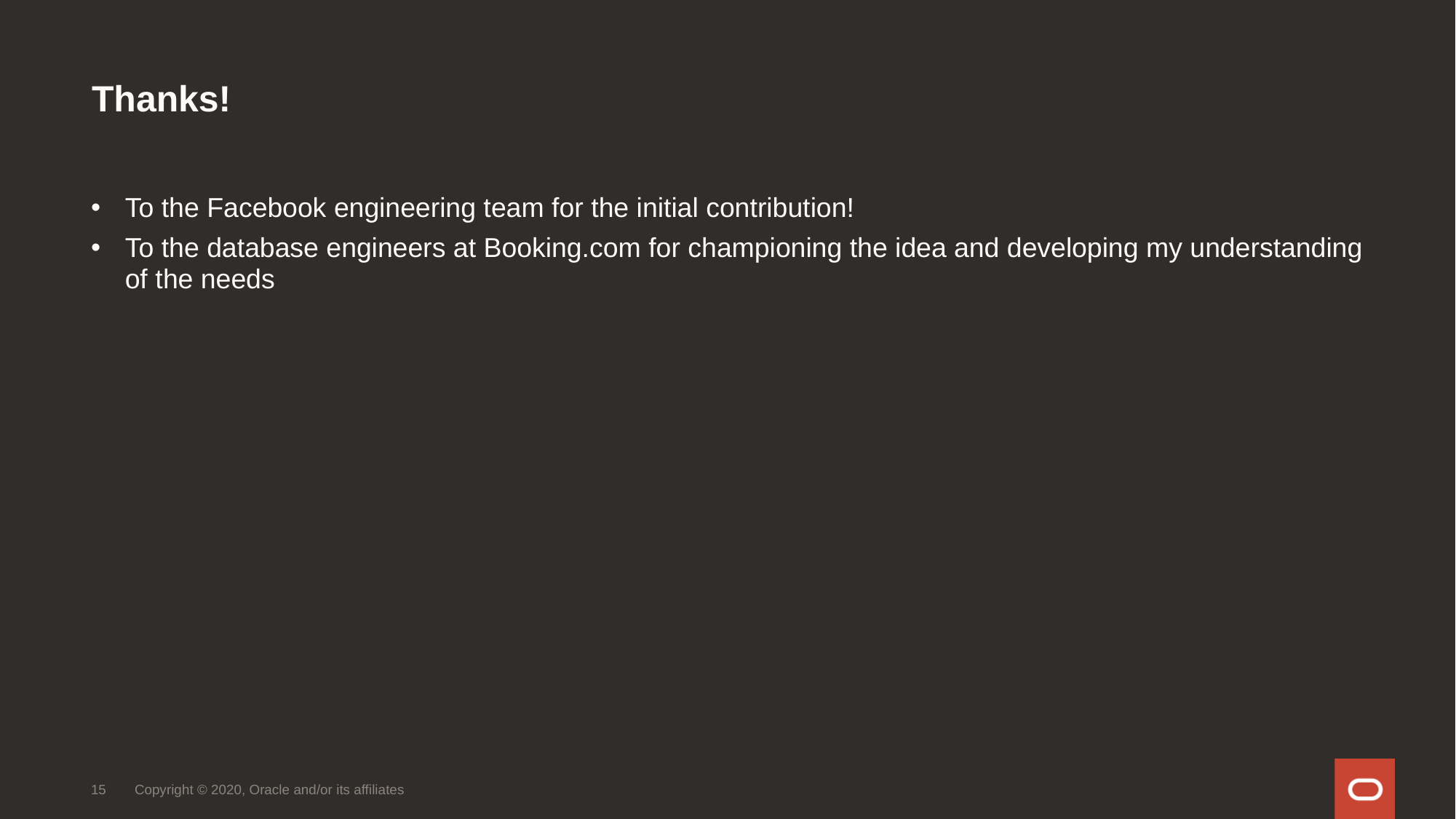

# Thanks!
To the Facebook engineering team for the initial contribution!
To the database engineers at Booking.com for championing the idea and developing my understanding of the needs
15
Copyright © 2020, Oracle and/or its affiliates